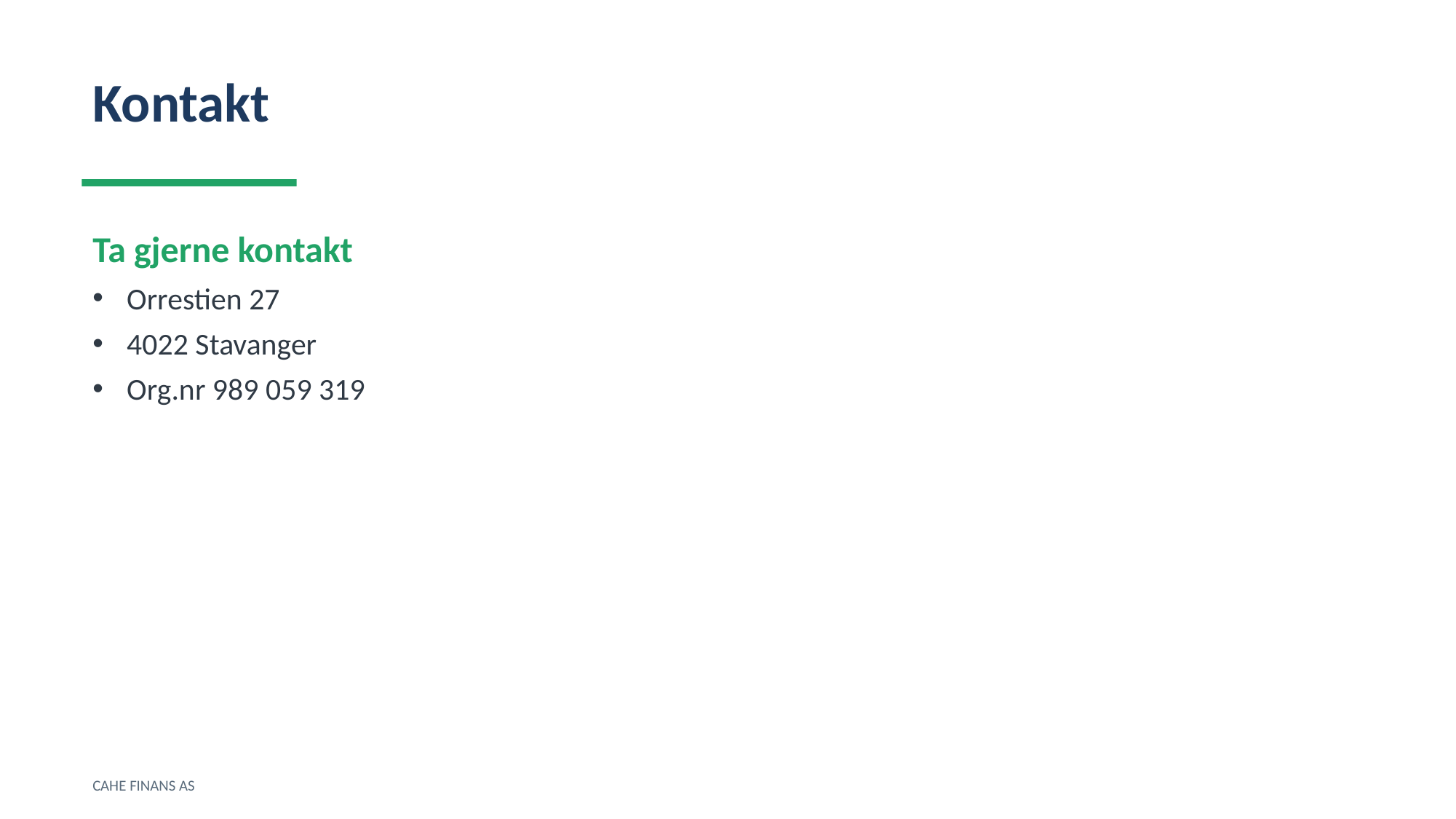

Kontakt

Ta gjerne kontakt
Orrestien 27
4022 Stavanger
Org.nr 989 059 319
CAHE FINANS AS